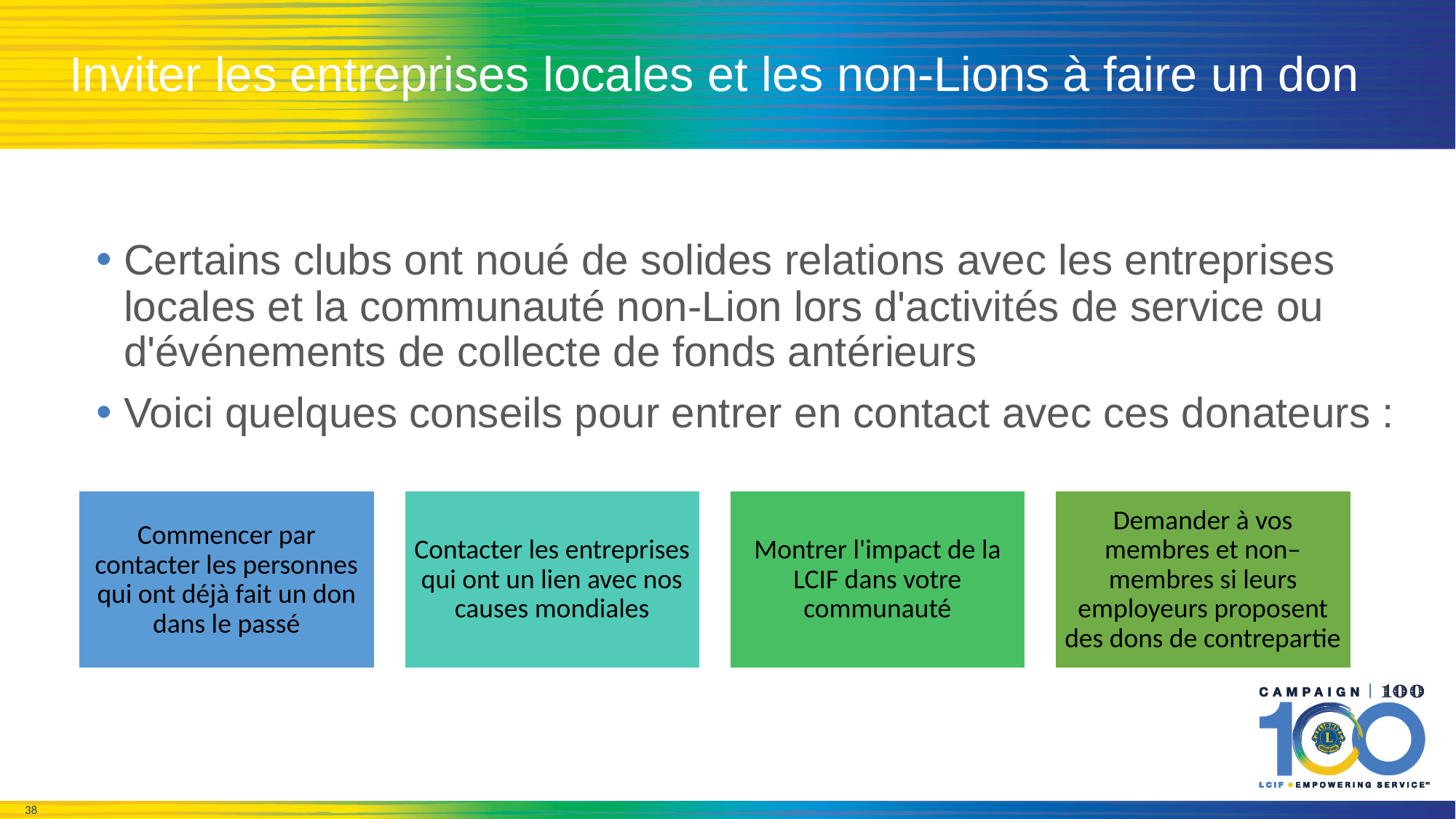

# Inviter les entreprises locales et les non-Lions à faire un don
Certains clubs ont noué de solides relations avec les entreprises locales et la communauté non-Lion lors d'activités de service ou d'événements de collecte de fonds antérieurs
Voici quelques conseils pour entrer en contact avec ces donateurs :

Commencer par contacter les personnes qui ont déjà fait un don dans le passé
Contacter les entreprises qui ont un lien avec nos causes mondiales
Montrer l'impact de la LCIF dans votre communauté
Demander à vos membres et non–membres si leurs employeurs proposent des dons de contrepartie